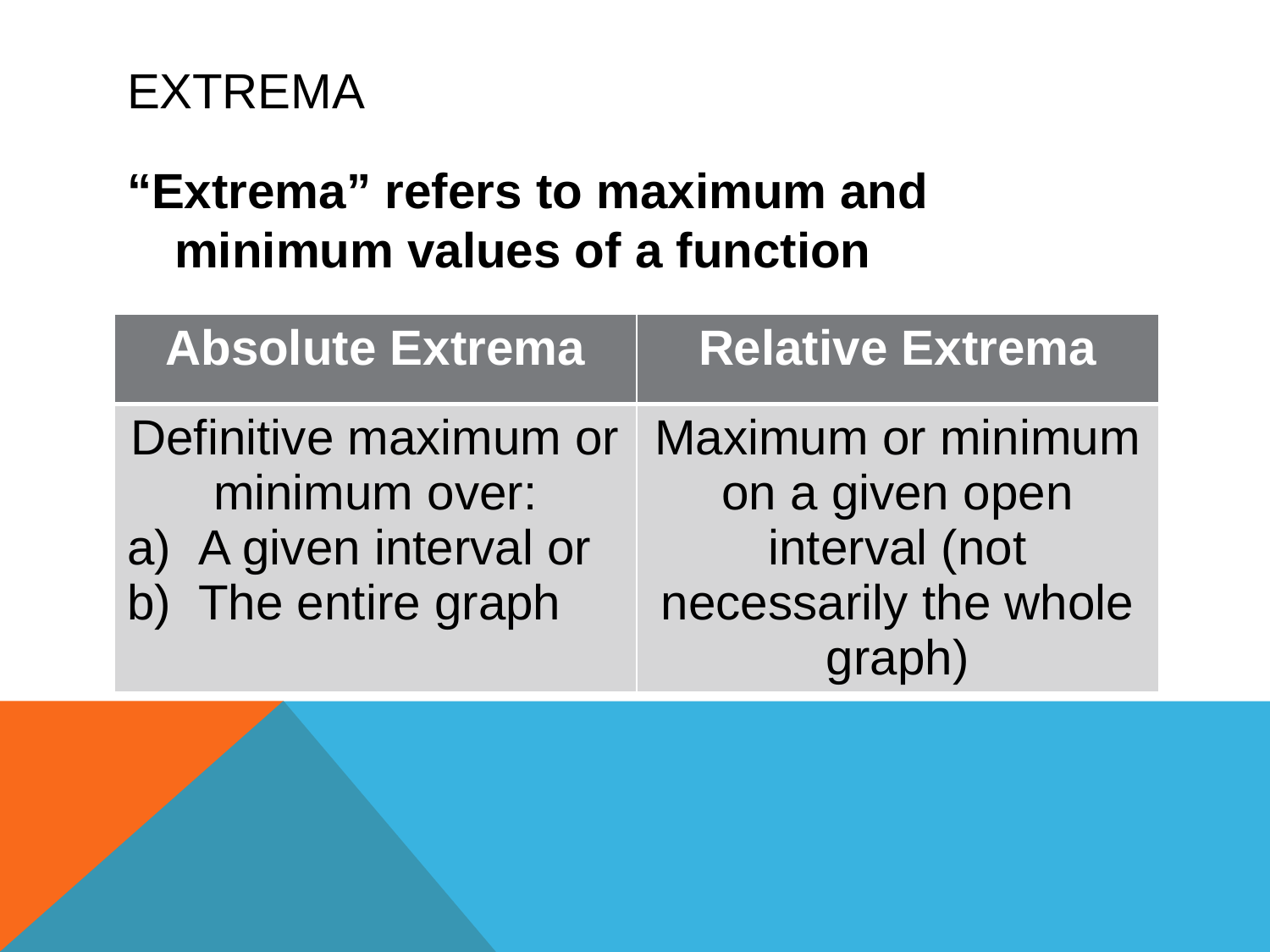

# Extrema
“Extrema” refers to maximum and minimum values of a function

| Absolute Extrema | Relative Extrema |
| --- | --- |
| Definitive maximum or minimum over: A given interval or The entire graph | Maximum or minimum on a given open interval (not necessarily the whole graph) |